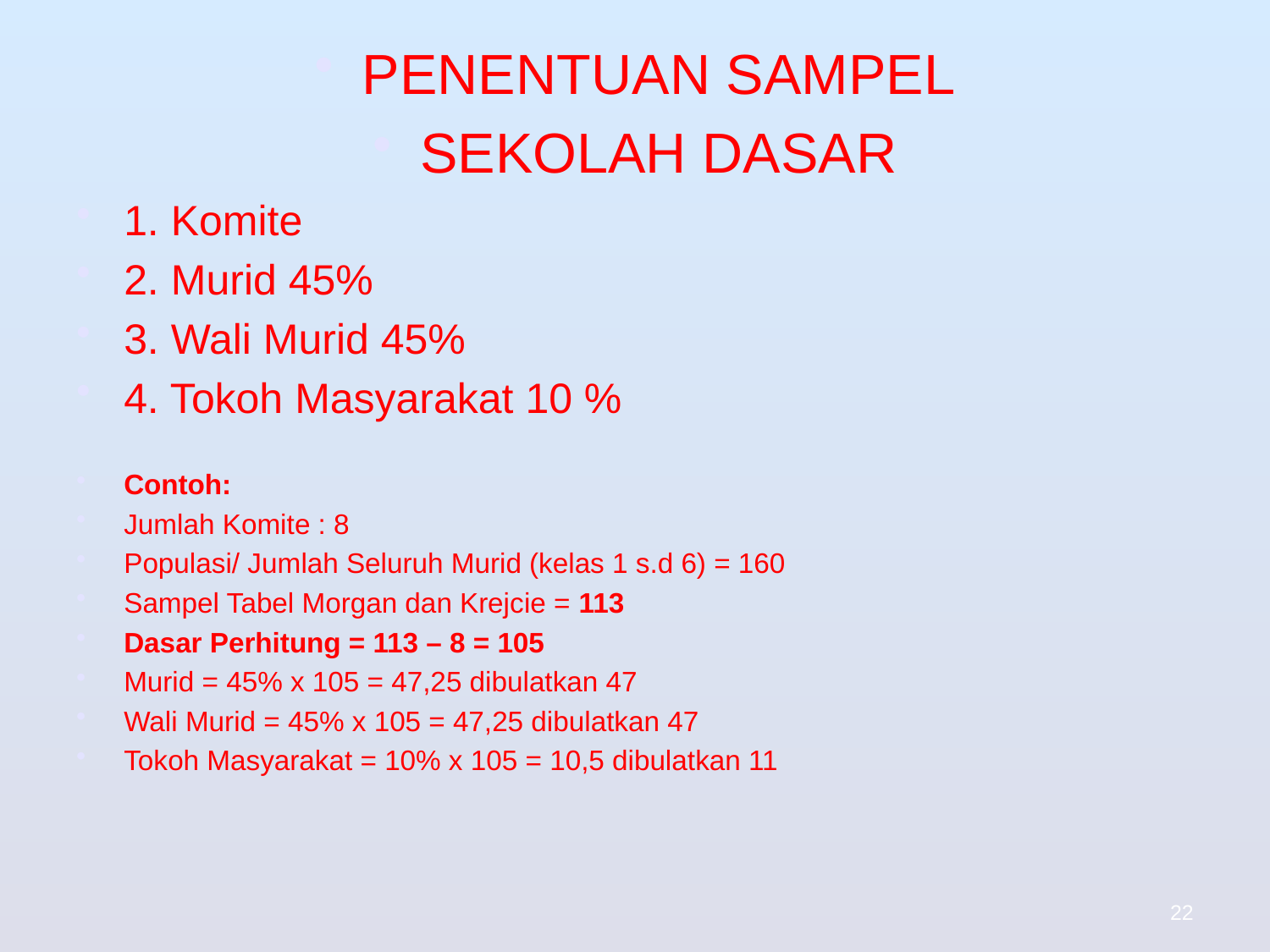

# PENENTUAN SAMPEL
SEKOLAH DASAR
1. Komite
2. Murid 45%
3. Wali Murid 45%
4. Tokoh Masyarakat 10 %

Contoh:
Jumlah Komite : 8
Populasi/ Jumlah Seluruh Murid (kelas 1 s.d 6) = 160
Sampel Tabel Morgan dan Krejcie = 113
Dasar Perhitung = 113 – 8 = 105
Murid = 45% x 105 = 47,25 dibulatkan 47
Wali Murid = 45% x 105 = 47,25 dibulatkan 47
Tokoh Masyarakat = 10% x 105 = 10,5 dibulatkan 11

22